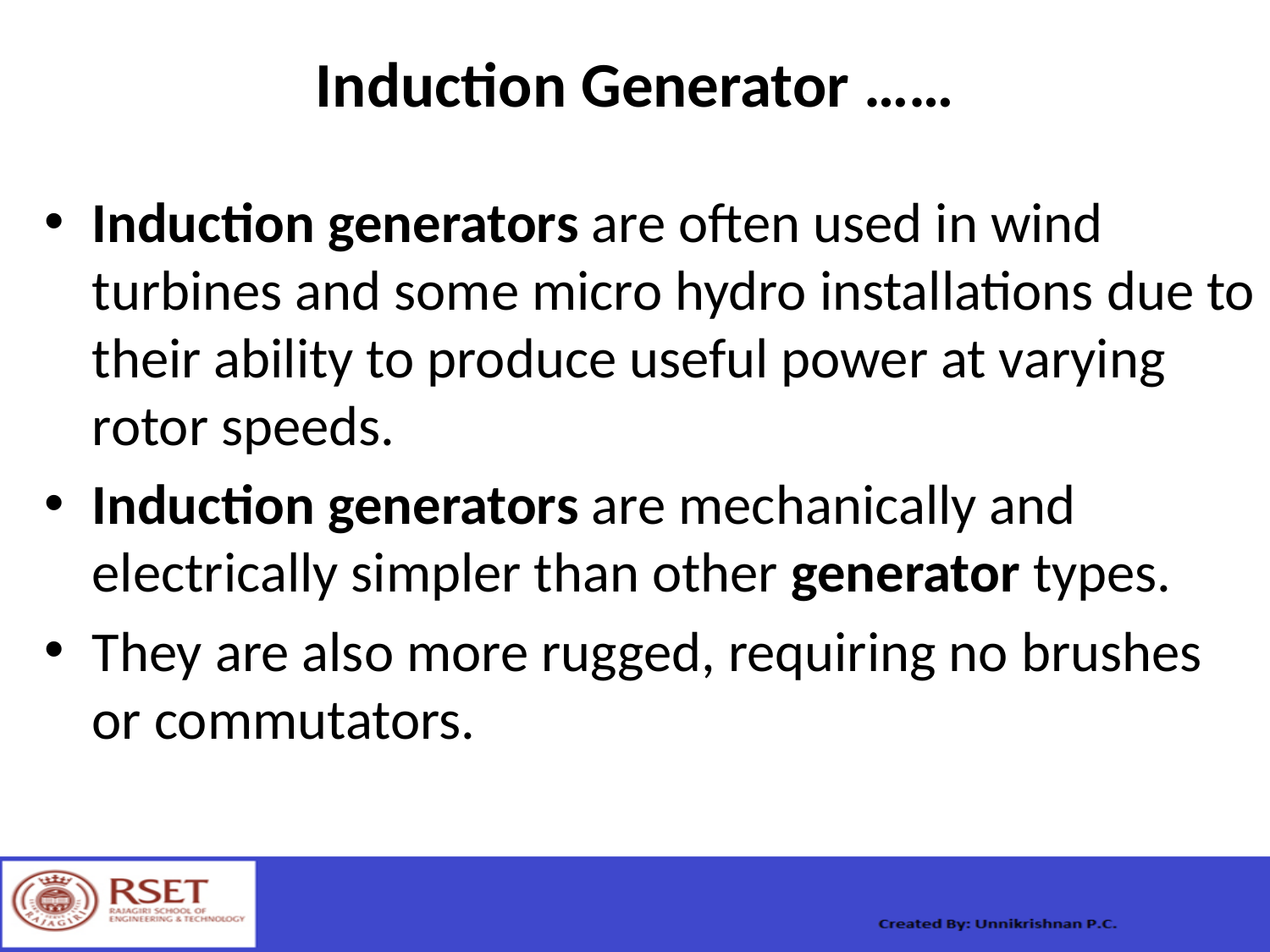

# Induction Generator ……
Induction generators are often used in wind turbines and some micro hydro installations due to their ability to produce useful power at varying rotor speeds.
Induction generators are mechanically and electrically simpler than other generator types.
They are also more rugged, requiring no brushes or commutators.